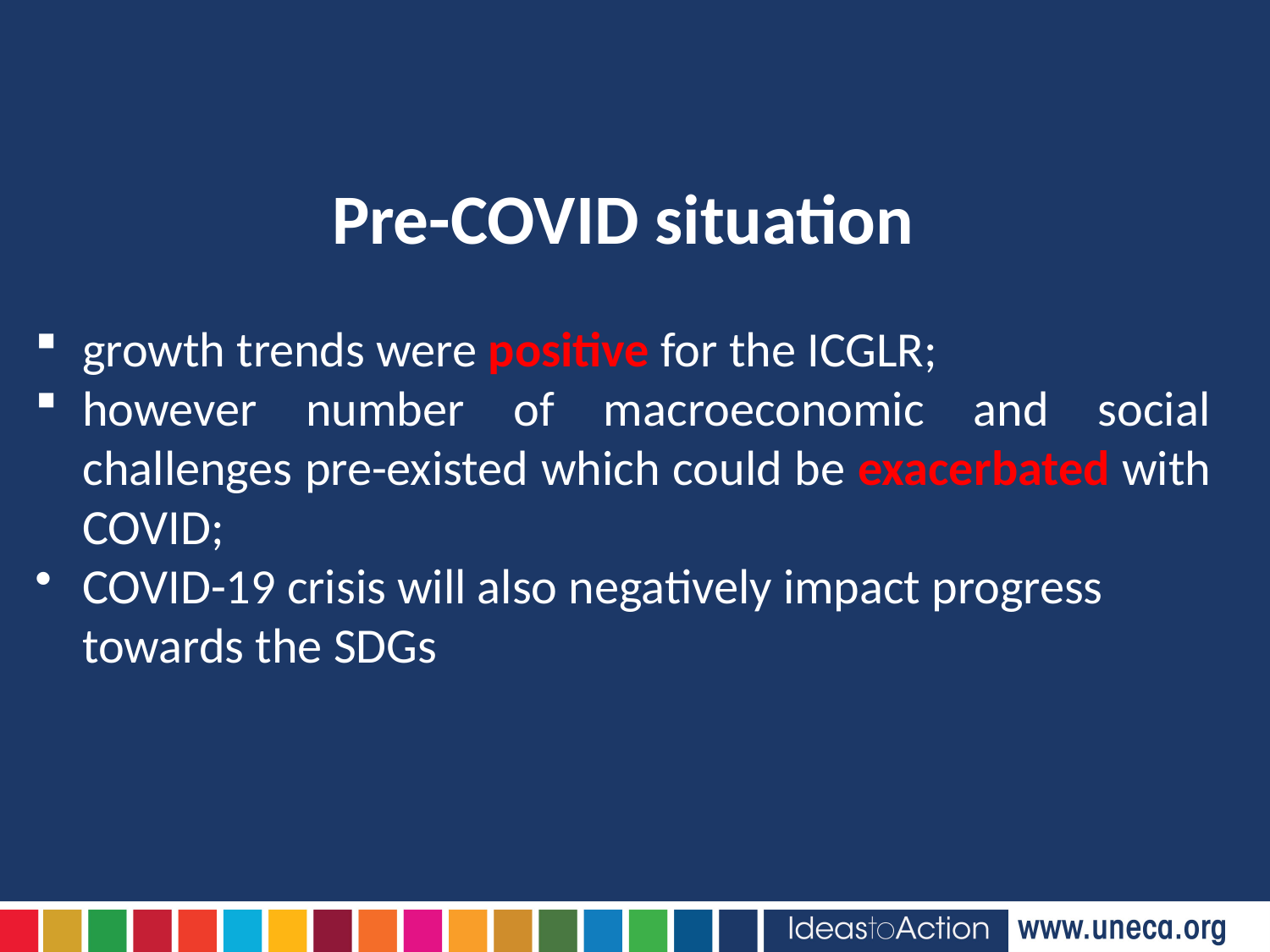

Pre-COVID situation

growth trends were positive for the ICGLR;
however number of macroeconomic and social challenges pre-existed which could be exacerbated with COVID;
COVID-19 crisis will also negatively impact progress towards the SDGs